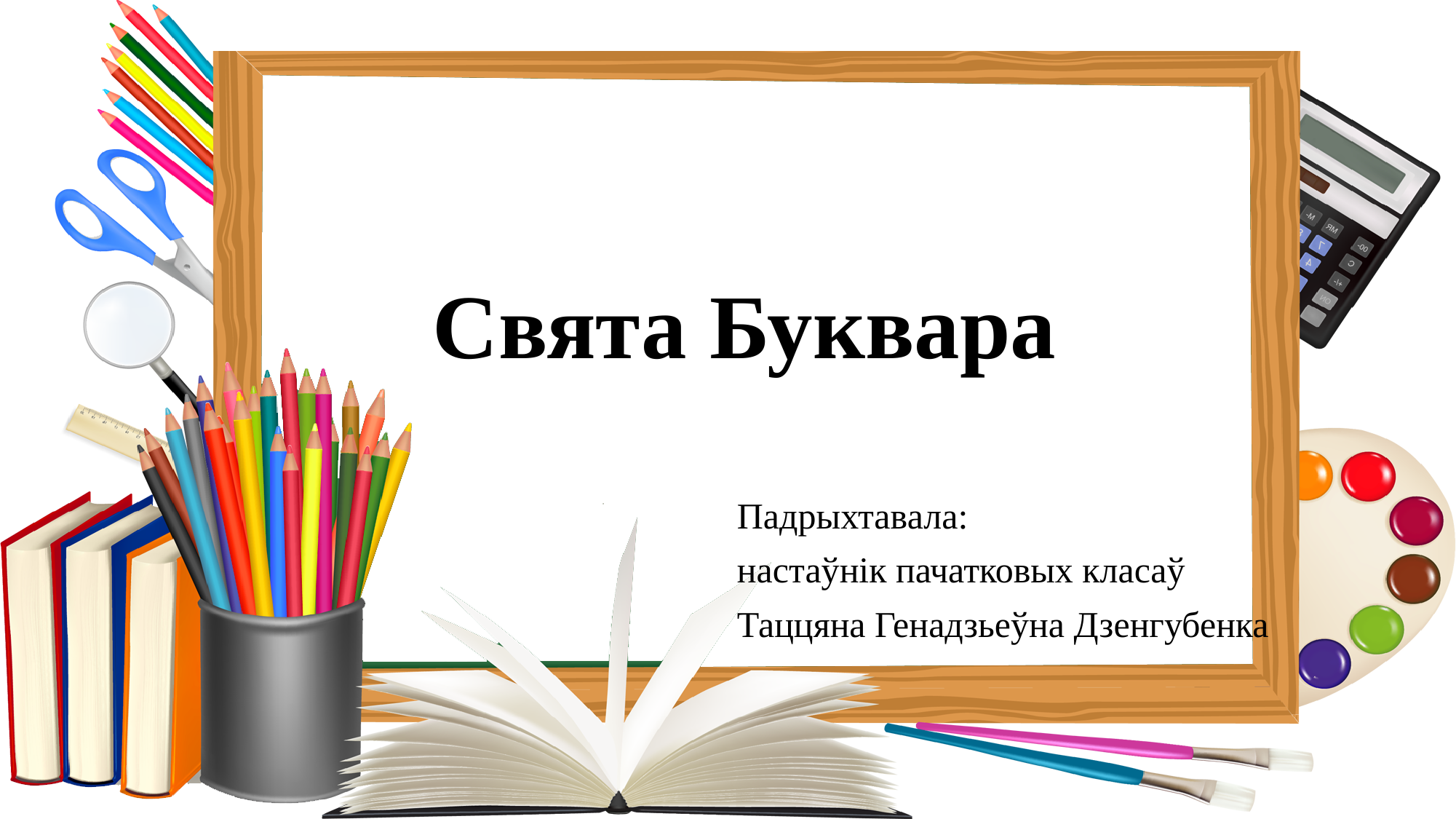

# Свята Буквара
Падрыхтавала:
настаўнік пачатковых класаў
Таццяна Генадзьеўна Дзенгубенка